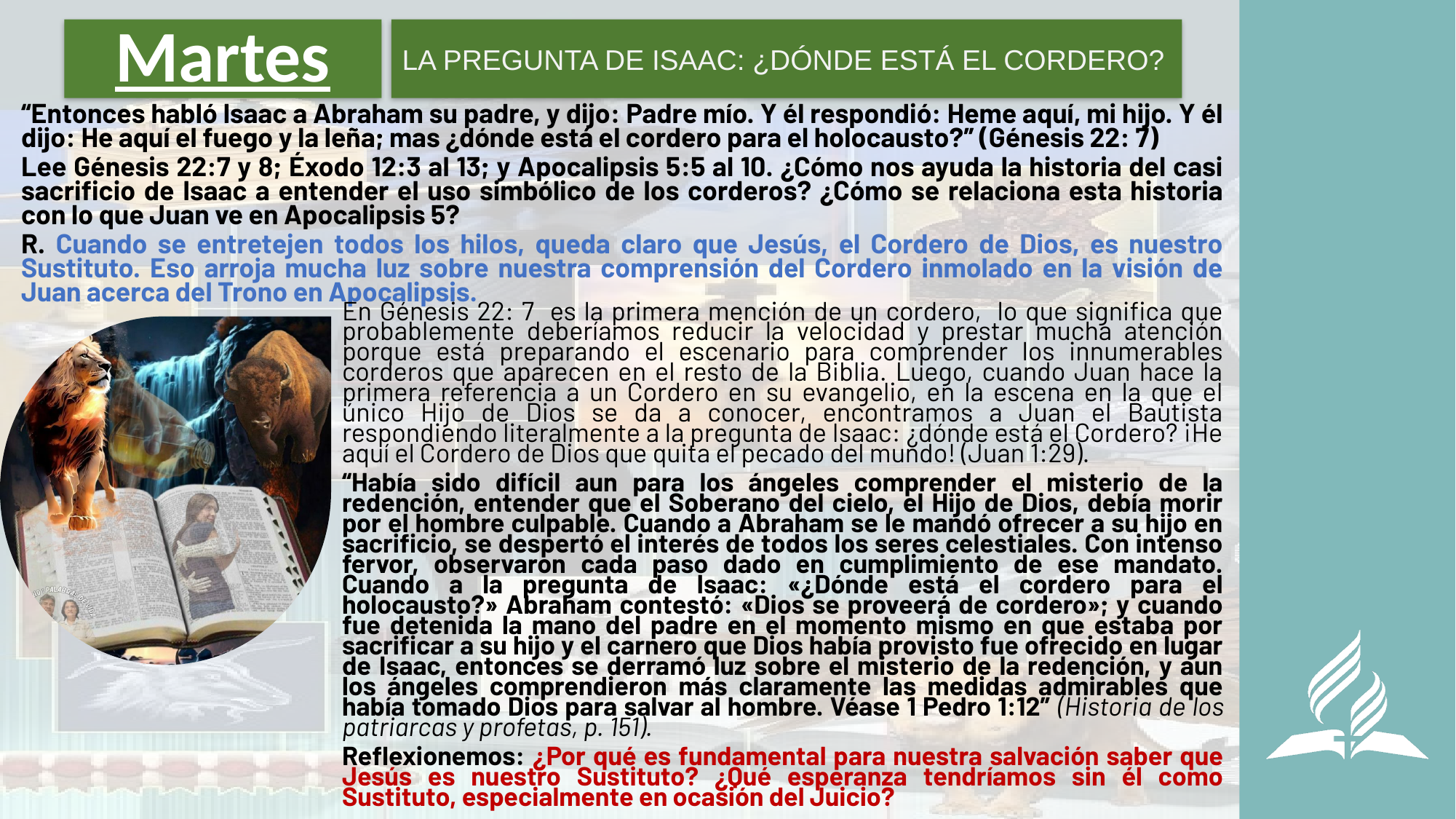

# Martes
LA PREGUNTA DE ISAAC: ¿DÓNDE ESTÁ EL CORDERO?
“Entonces habló Isaac a Abraham su padre, y dijo: Padre mío. Y él respondió: Heme aquí, mi hijo. Y él dijo: He aquí el fuego y la leña; mas ¿dónde está el cordero para el holocausto?” (Génesis 22: 7)
Lee Génesis 22:7 y 8; Éxodo 12:3 al 13; y Apocalipsis 5:5 al 10. ¿Cómo nos ayuda la historia del casi sacrificio de Isaac a entender el uso simbólico de los corderos? ¿Cómo se relaciona esta historia con lo que Juan ve en Apocalipsis 5?
R. Cuando se entretejen todos los hilos, queda claro que Jesús, el Cordero de Dios, es nuestro Sustituto. Eso arroja mucha luz sobre nuestra comprensión del Cordero inmolado en la visión de Juan acerca del Trono en Apocalipsis.
En Génesis 22: 7  es la primera mención de un cordero,  lo que significa que probablemente deberíamos reducir la velocidad y prestar mucha atención porque está preparando el escenario para comprender los innumerables corderos que aparecen en el resto de la Biblia. Luego, cuando Juan hace la primera referencia a un Cordero en su evangelio, en la escena en la que el único Hijo de Dios se da a conocer, encontramos a Juan el Bautista respondiendo literalmente a la pregunta de Isaac: ¿dónde está el Cordero? ¡He aquí el Cordero de Dios que quita el pecado del mundo! (Juan 1:29).
“Había sido difícil aun para los ángeles comprender el misterio de la redención, entender que el Soberano del cielo, el Hijo de Dios, debía morir por el hombre culpable. Cuando a Abraham se le mandó ofrecer a su hijo en sacrificio, se despertó el interés de todos los seres celestiales. Con intenso fervor, observaron cada paso dado en cumplimiento de ese mandato. Cuando a la pregunta de Isaac: «¿Dónde está el cordero para el holocausto?» Abraham contestó: «Dios se proveerá de cordero»; y cuando fue detenida la mano del padre en el momento mismo en que estaba por sacrificar a su hijo y el carnero que Dios había provisto fue ofrecido en lugar de Isaac, entonces se derramó luz sobre el misterio de la redención, y aun los ángeles comprendieron más claramente las medidas admirables que había tomado Dios para salvar al hombre. Véase 1 Pedro 1:12” (Historia de los patriarcas y profetas, p. 151).
Reflexionemos: ¿Por qué es fundamental para nuestra salvación saber que Jesús es nuestro Sustituto? ¿Qué esperanza tendríamos sin él como Sustituto, especialmente en ocasión del Juicio?